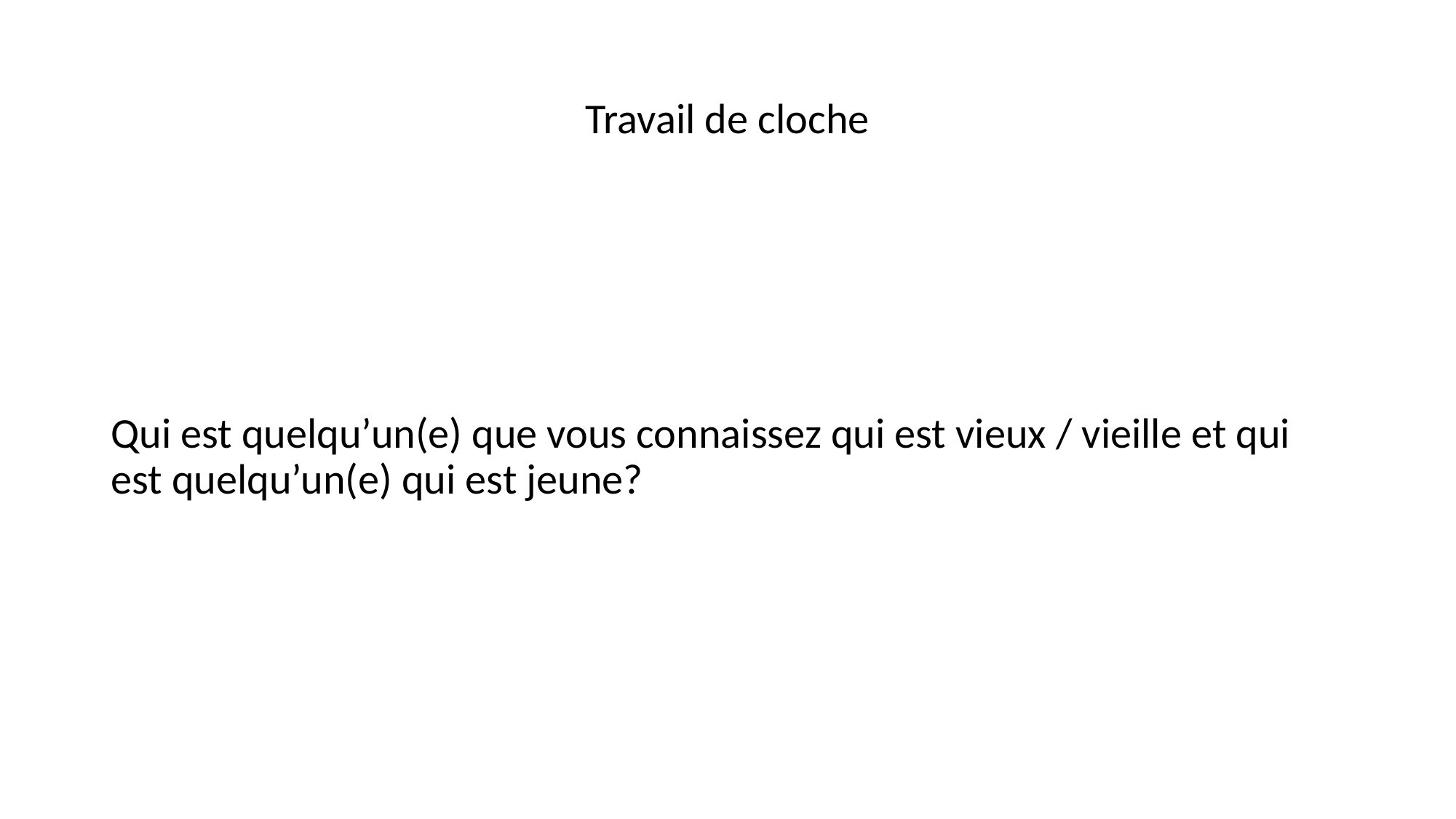

# Travail de cloche

Qui est quelqu’un(e) que vous connaissez qui est vieux / vieille et qui est quelqu’un(e) qui est jeune?